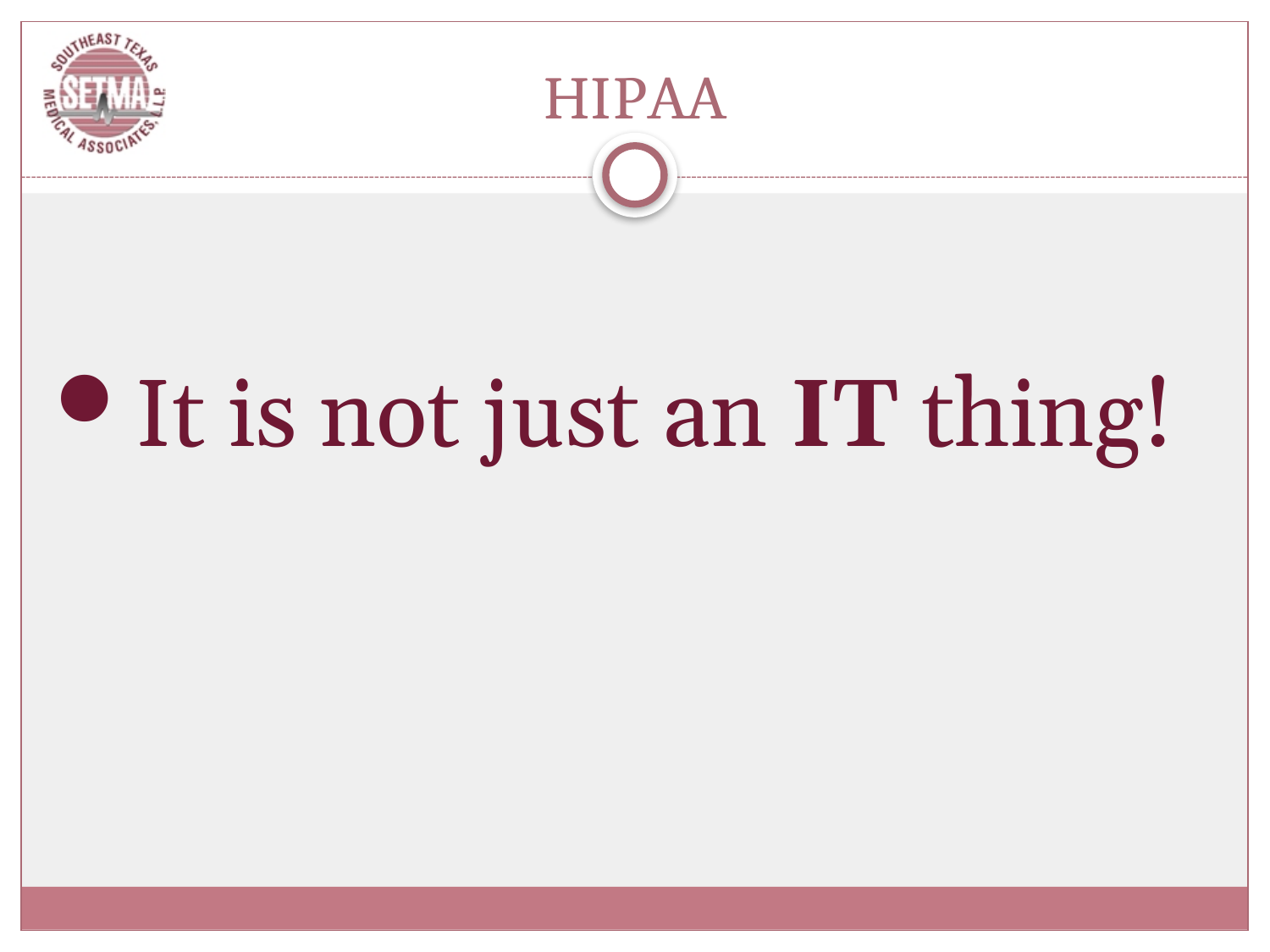

# HIPAA

It is not just an IT thing!